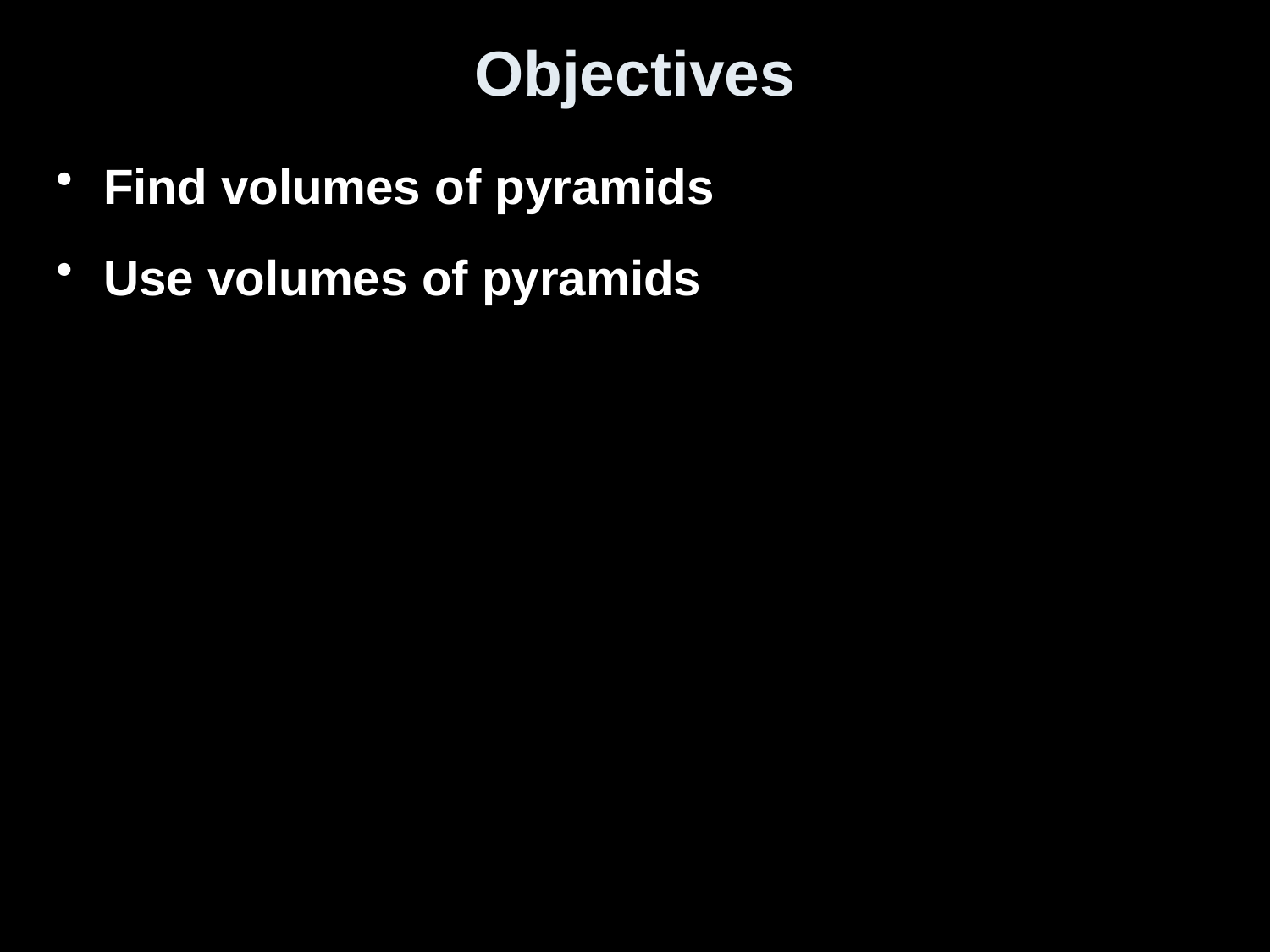

# Objectives
Find volumes of pyramids
Use volumes of pyramids